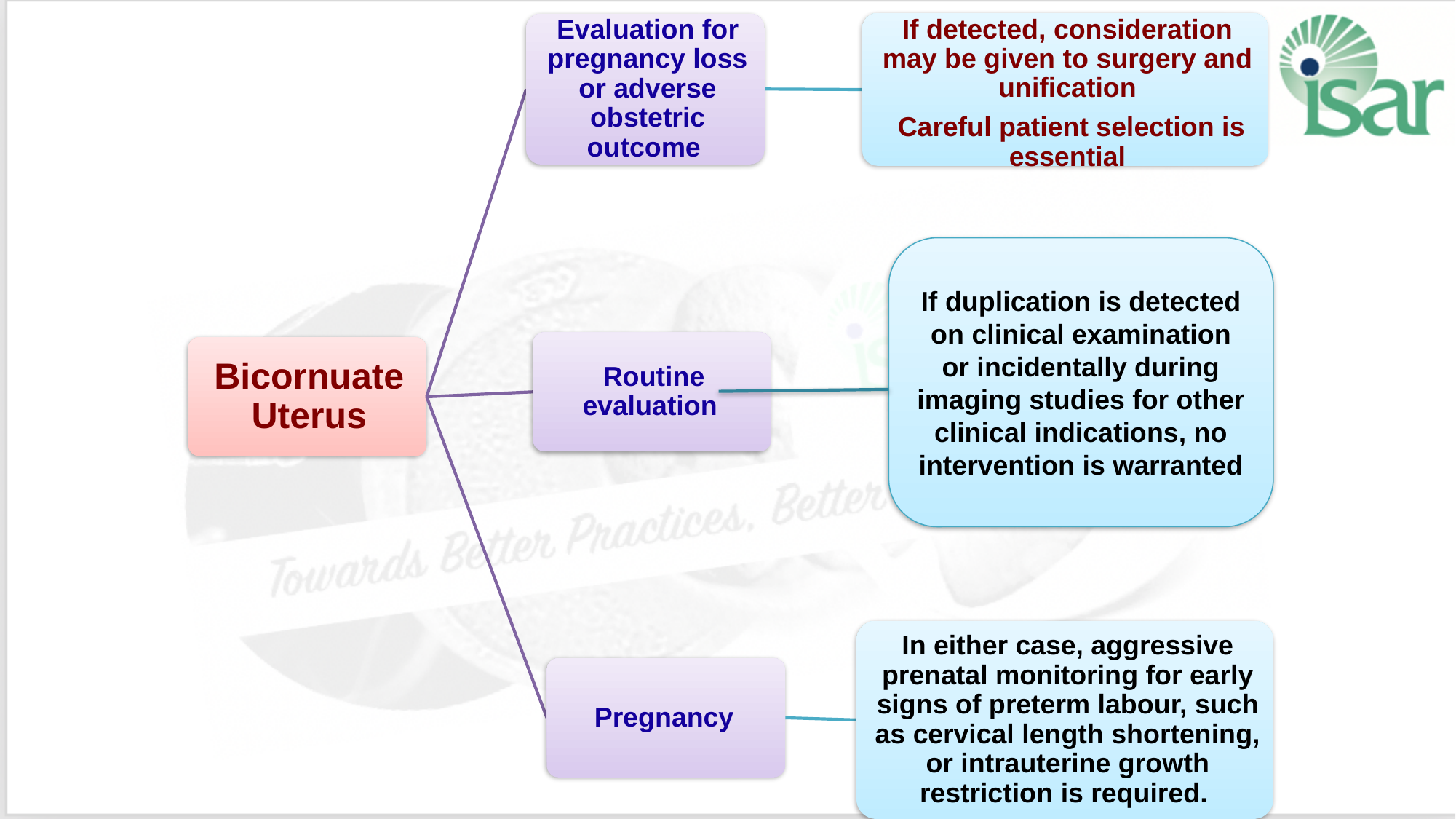

Bicornuate Uterus

Evaluation for pregnancy loss or adverse obstetric outcome

If detected, consideration may be given to surgery and unification
 Careful patient selection is essential

Routine evaluation

Pregnancy

In either case, aggressive prenatal monitoring for early signs of preterm labour, such as cervical length shortening, or intrauterine growth restriction is required.
If duplication is detected on clinical examination or incidentally during imaging studies for other clinical indications, no intervention is warranted